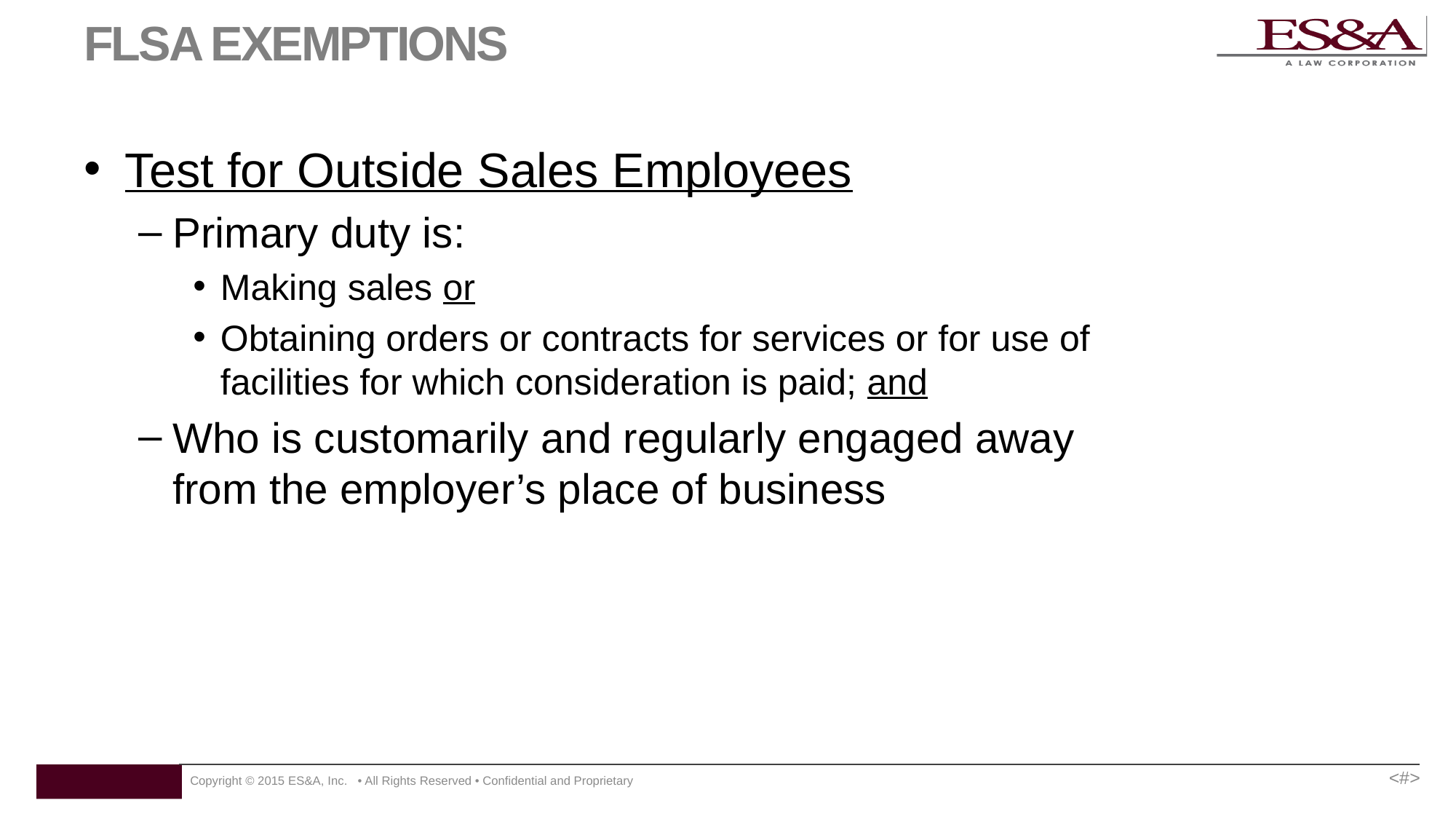

# FLSA EXEMPTIONS
Test for Outside Sales Employees
Primary duty is:
Making sales or
Obtaining orders or contracts for services or for use of facilities for which consideration is paid; and
Who is customarily and regularly engaged away from the employer’s place of business